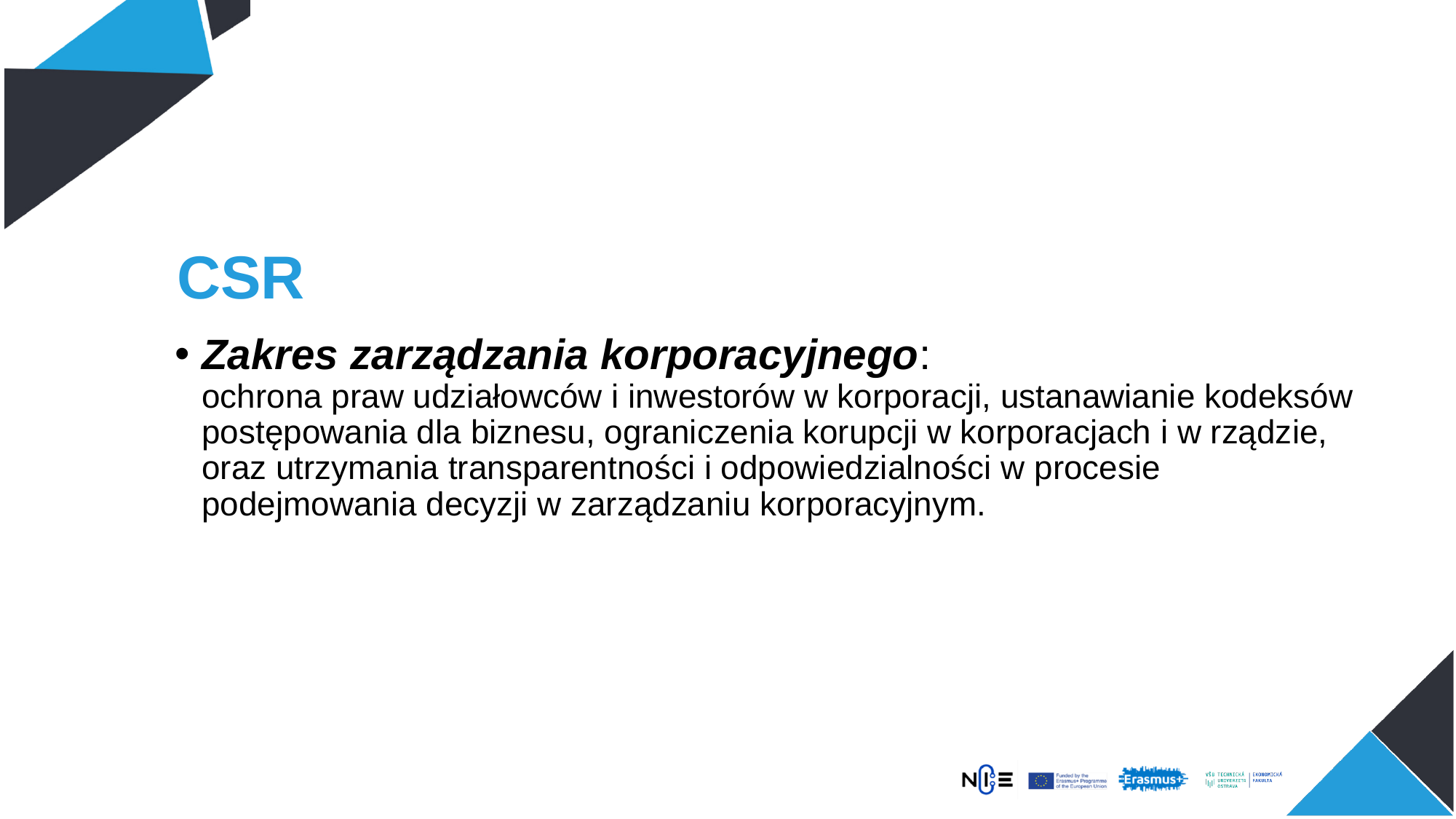

# CSR
Zakres zarządzania korporacyjnego:
ochrona praw udziałowców i inwestorów w korporacji, ustanawianie kodeksów postępowania dla biznesu, ograniczenia korupcji w korporacjach i w rządzie, oraz utrzymania transparentności i odpowiedzialności w procesie podejmowania decyzji w zarządzaniu korporacyjnym.